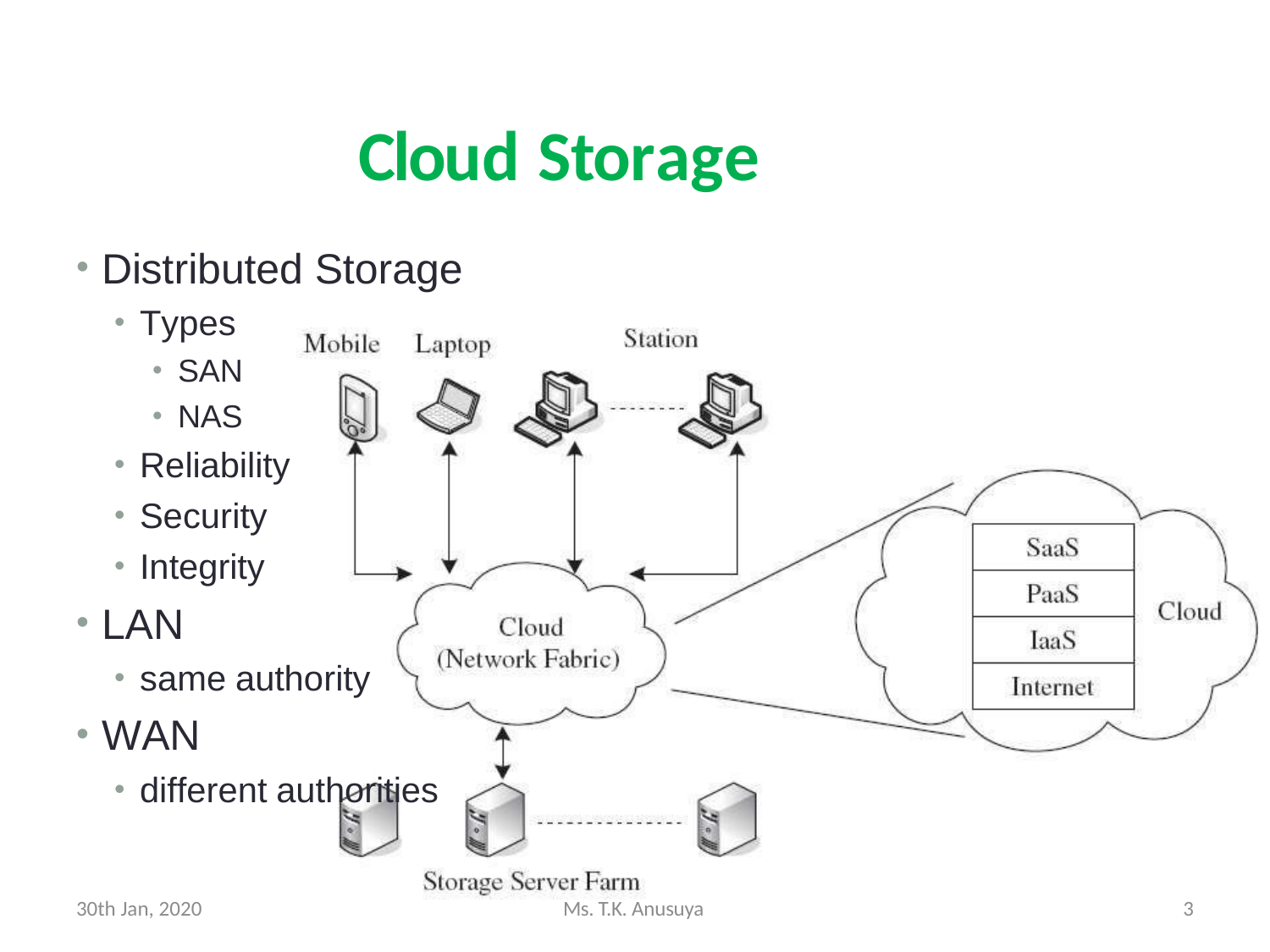

3
Cloud Computing - Part II
Cloud Storage
Distributed Storage
Types
SAN
NAS
Reliability
Security
Integrity
LAN
same authority
WAN
different authorities

30th Jan, 2020
Ms. T.K. Anusuya
3